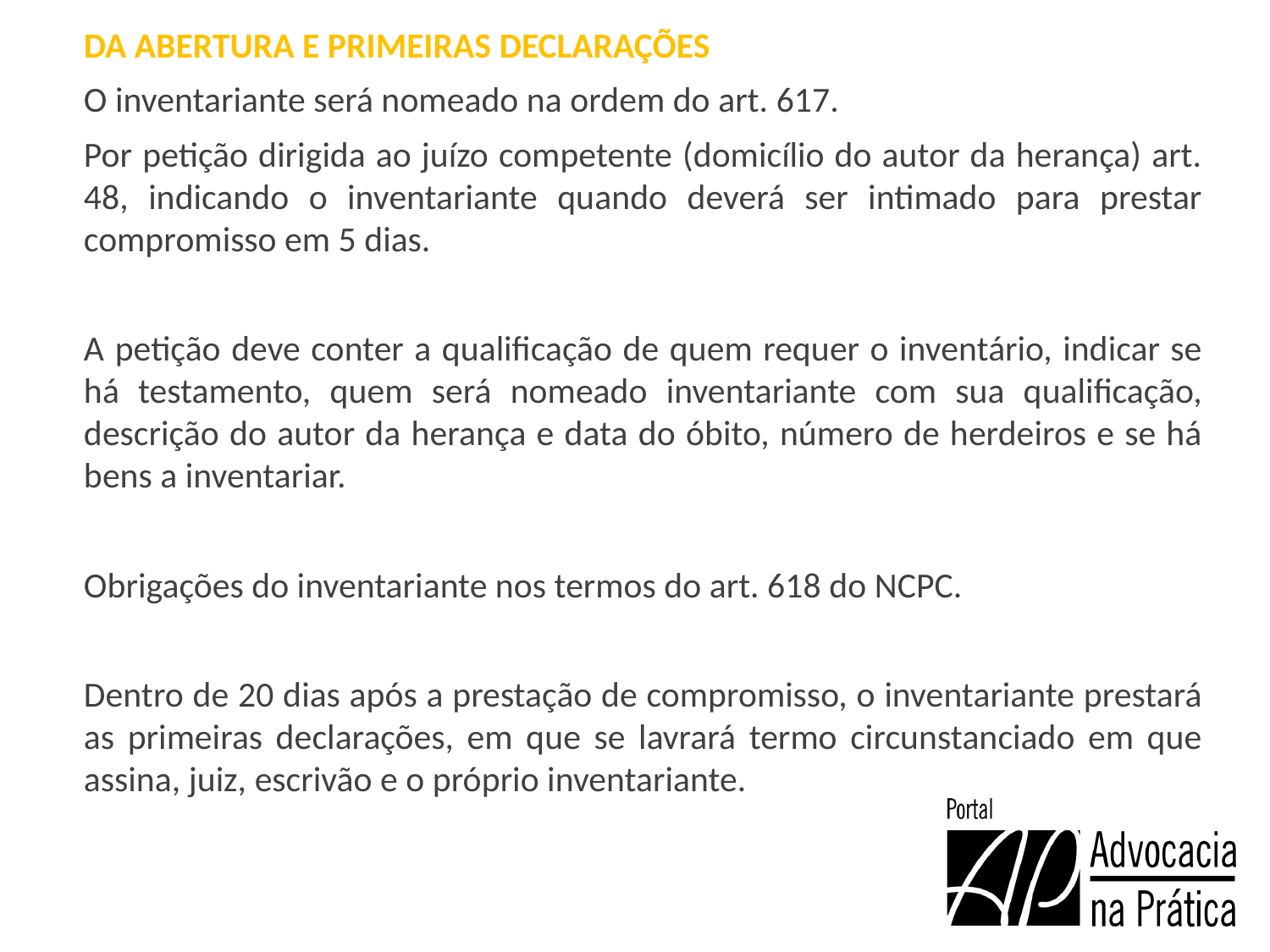

DA ABERTURA E PRIMEIRAS DECLARAÇÕES
O inventariante será nomeado na ordem do art. 617.
Por petição dirigida ao juízo competente (domicílio do autor da herança) art. 48, indicando o inventariante quando deverá ser intimado para prestar compromisso em 5 dias.

A petição deve conter a qualificação de quem requer o inventário, indicar se há testamento, quem será nomeado inventariante com sua qualificação, descrição do autor da herança e data do óbito, número de herdeiros e se há bens a inventariar.

Obrigações do inventariante nos termos do art. 618 do NCPC.

Dentro de 20 dias após a prestação de compromisso, o inventariante prestará as primeiras declarações, em que se lavrará termo circunstanciado em que assina, juiz, escrivão e o próprio inventariante.